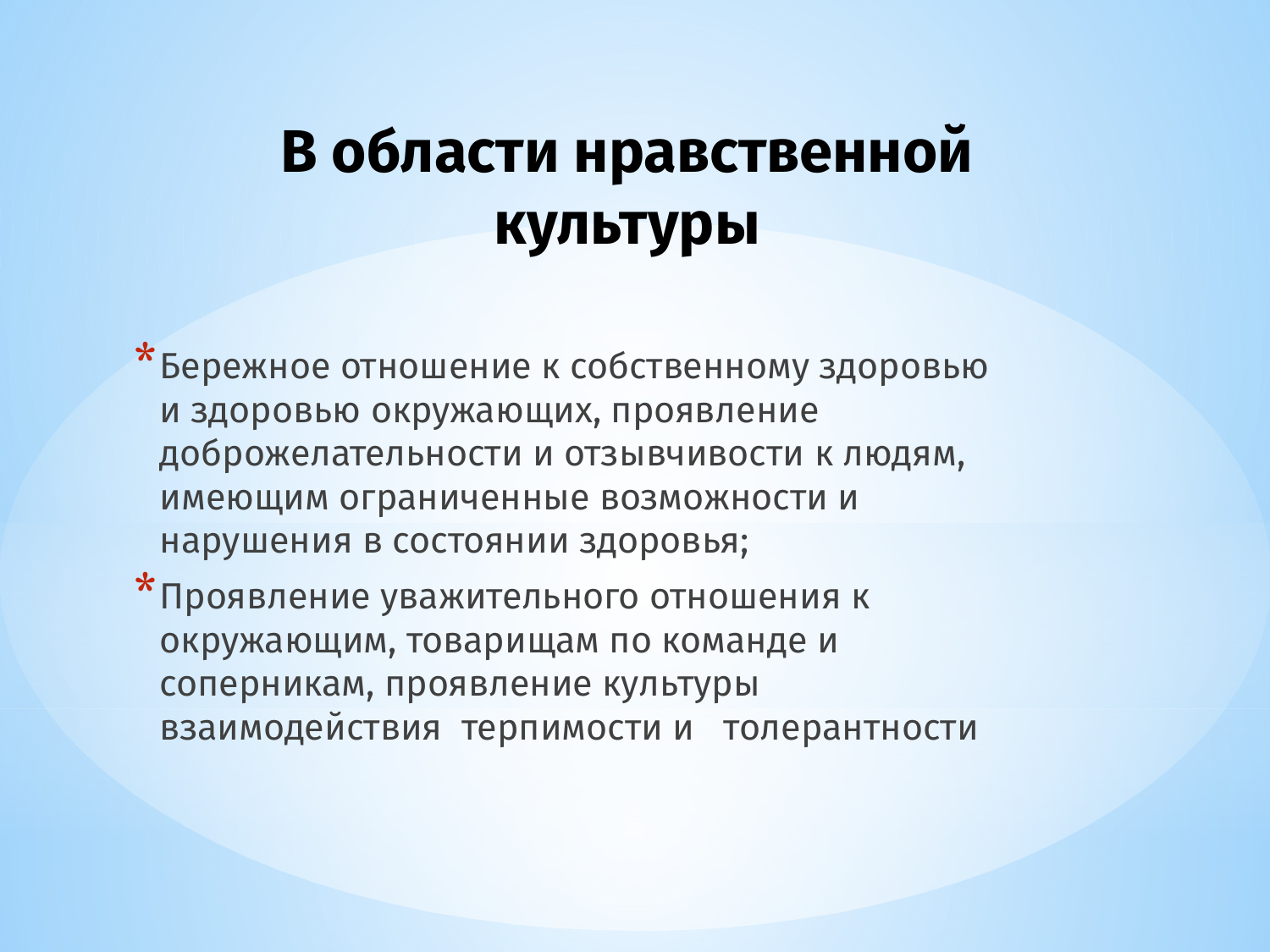

# В области нравственной культуры
Бережное отношение к собственному здоровью и здоровью окружающих, проявление доброжелательности и отзывчивости к людям, имеющим ограниченные возможности и нарушения в состоянии здоровья;
Проявление уважительного отношения к окружающим, товарищам по команде и соперникам, проявление культуры взаимодействия  терпимости и   толерантности